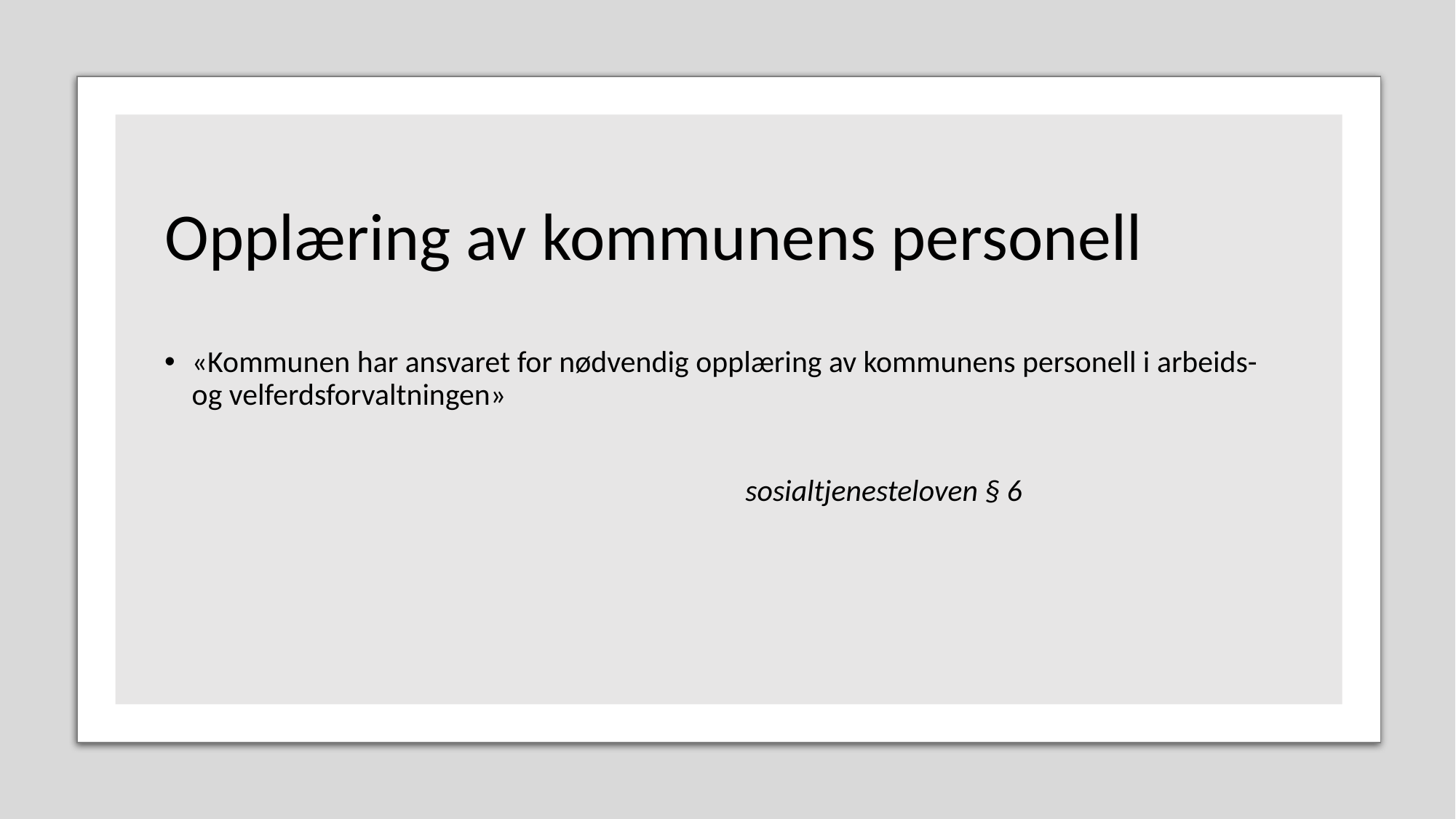

# Opplæring av kommunens personell
«Kommunen har ansvaret for nødvendig opplæring av kommunens personell i arbeids- og velferdsforvaltningen»

                                                                                    sosialtjenesteloven § 6